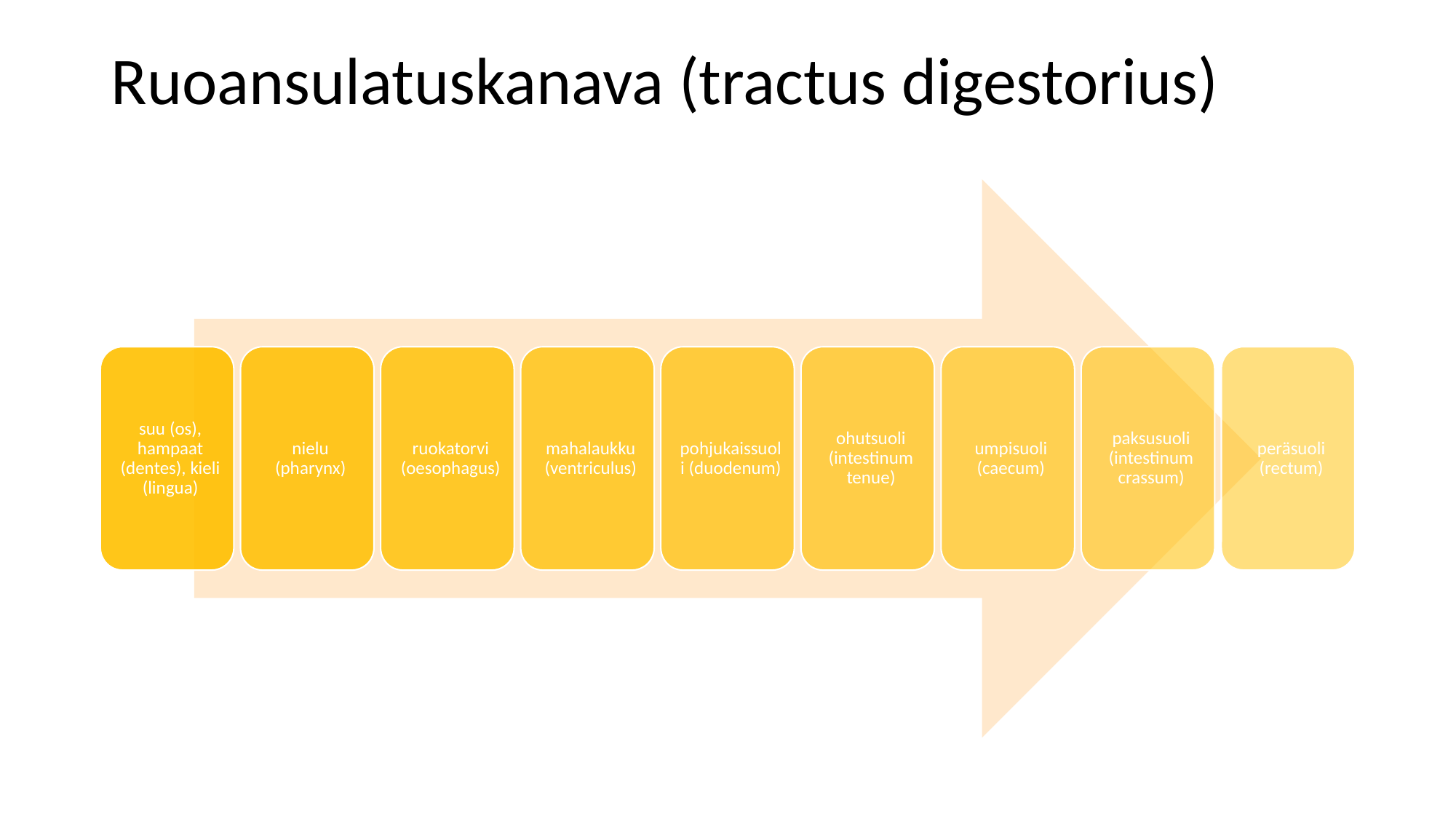

# Ruoansulatuskanava (tractus digestorius)
suu (os), hampaat (dentes), kieli (lingua)
nielu (pharynx)
ruokatorvi (oesophagus)
mahalaukku (ventriculus)
pohjukaissuoli (duodenum)
ohutsuoli (intestinum tenue)
umpisuoli (caecum)
paksusuoli (intestinum crassum)
peräsuoli (rectum)